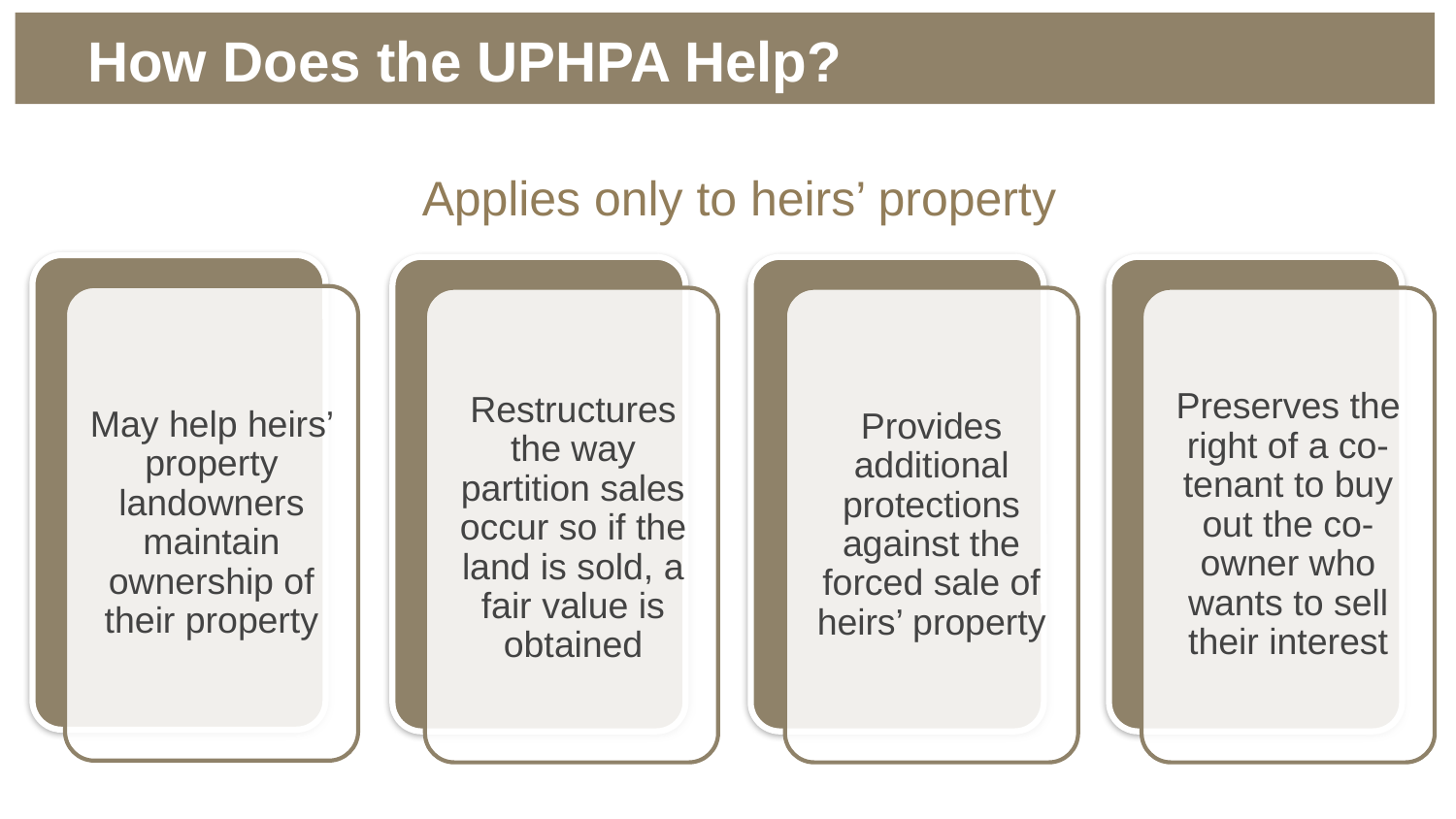

How Does the UPHPA Help?
Applies only to heirs’ property

May help heirs’ property landowners maintain ownership of their property

Preserves the right of a co-tenant to buy out the co-owner who wants to sell their interest
Provides additional protections against the forced sale of heirs’ property
Restructures the way partition sales occur so if the land is sold, a fair value is obtained